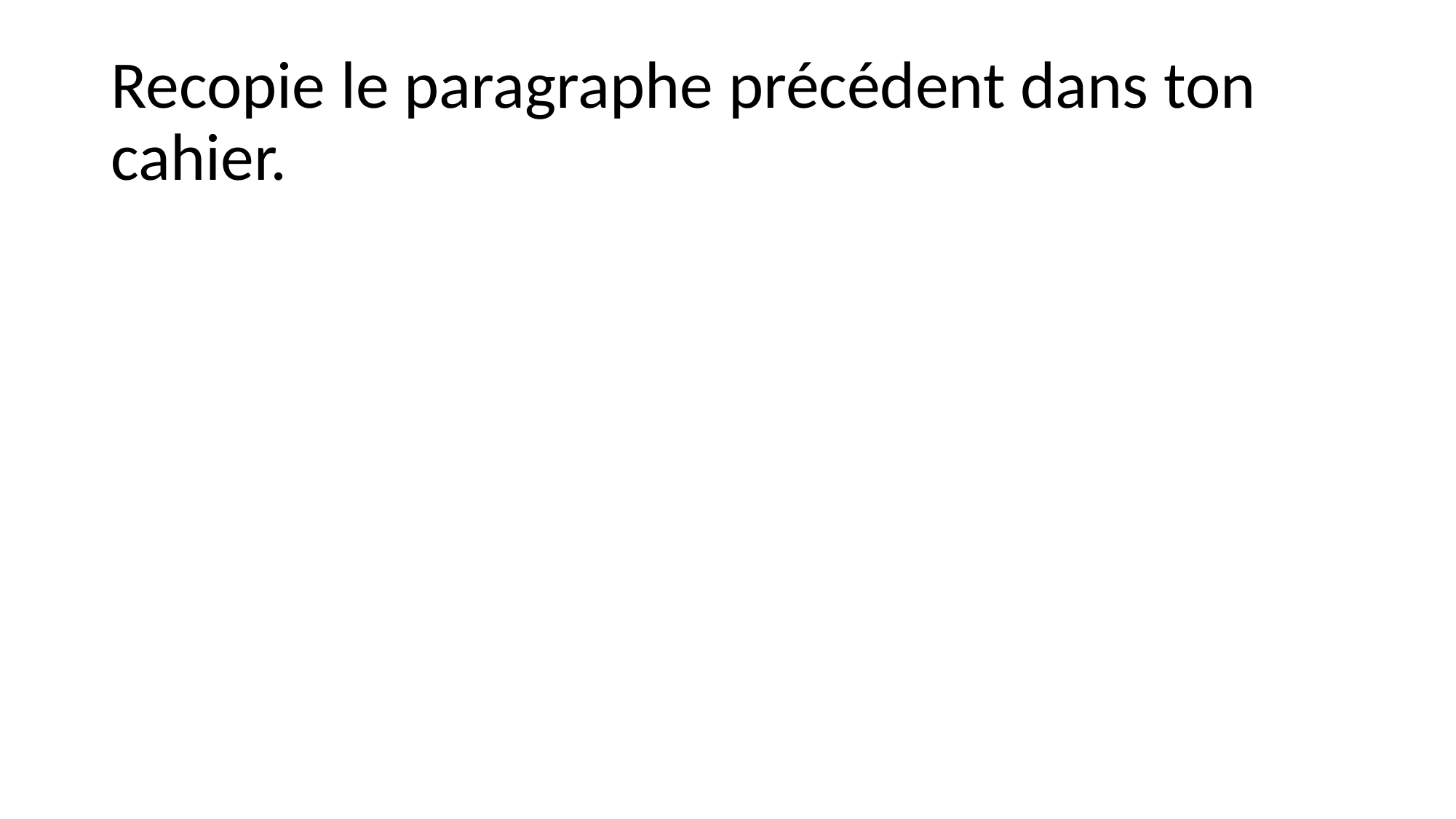

# Recopie le paragraphe précédent dans ton cahier.